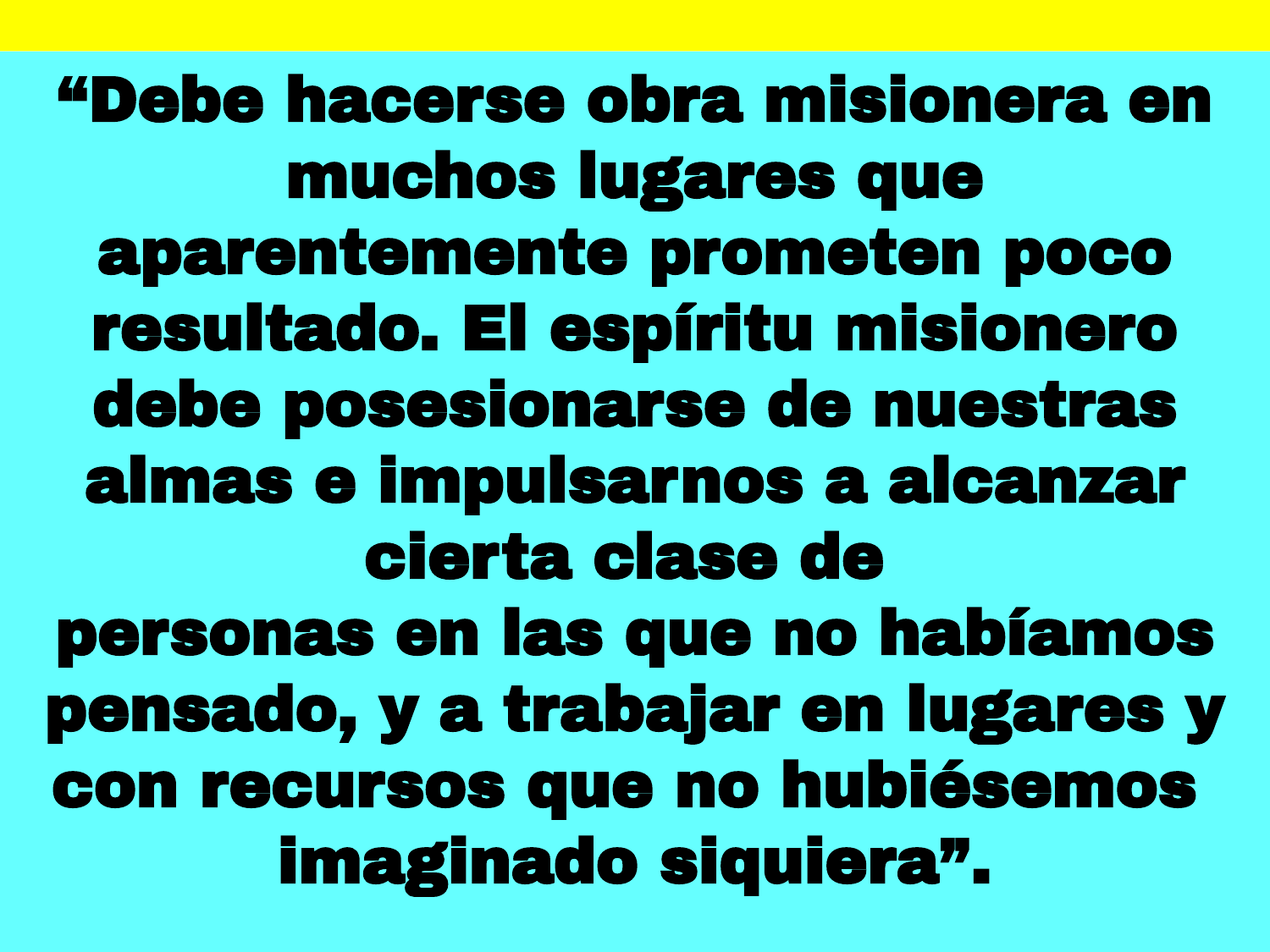

“Debe hacerse obra misionera en muchos lugares que aparentemente prometen poco resultado. El espíritu misionero debe posesionarse de nuestras almas e impulsarnos a alcanzar cierta clase de
personas en las que no habíamos pensado, y a trabajar en lugares y con recursos que no hubiésemos
imaginado siquiera”.